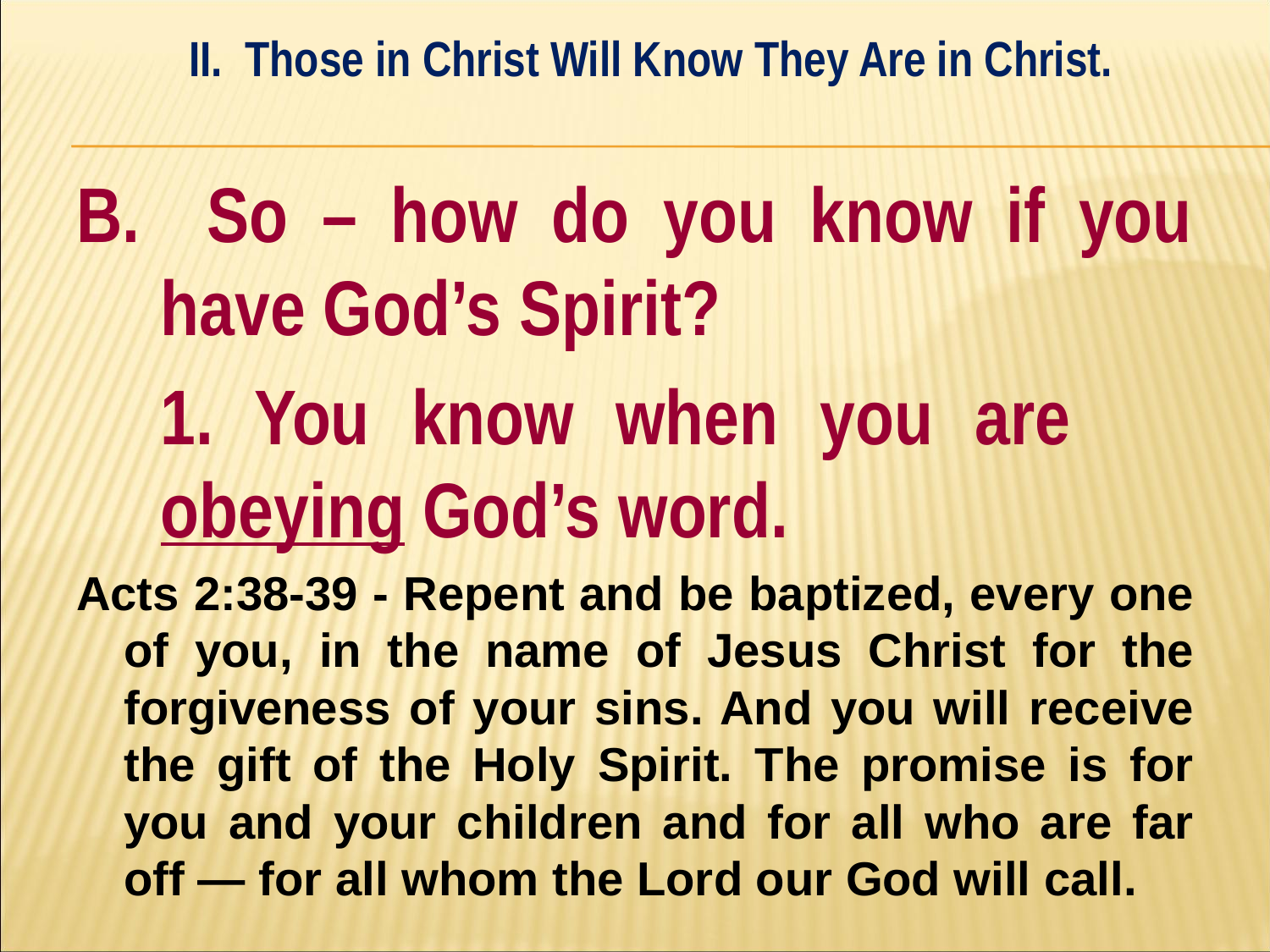

II.  Those in Christ Will Know They Are in Christ.
#
B.  So – how do you know if you have God’s Spirit?
	1. You know when you are 	obeying God’s word.
Acts 2:38-39 - Repent and be baptized, every one of you, in the name of Jesus Christ for the forgiveness of your sins. And you will receive the gift of the Holy Spirit. ﻿The promise is for you and your children and for all who are far off — for all whom the Lord our God will call.